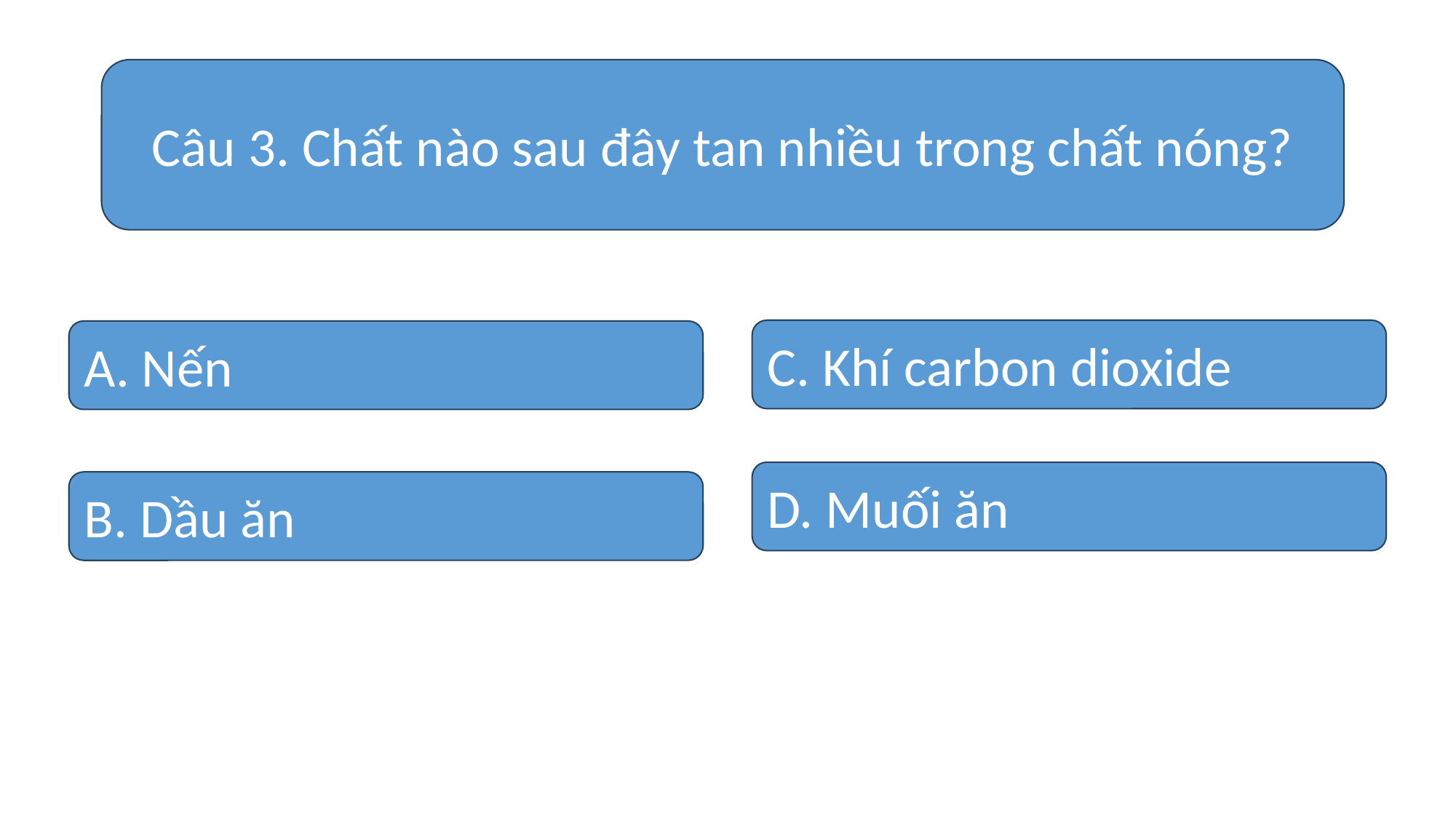

Câu 3. Chất nào sau đây tan nhiều trong chất nóng?
C. Khí carbon dioxide
A. Nến
D. Muối ăn
B. Dầu ăn